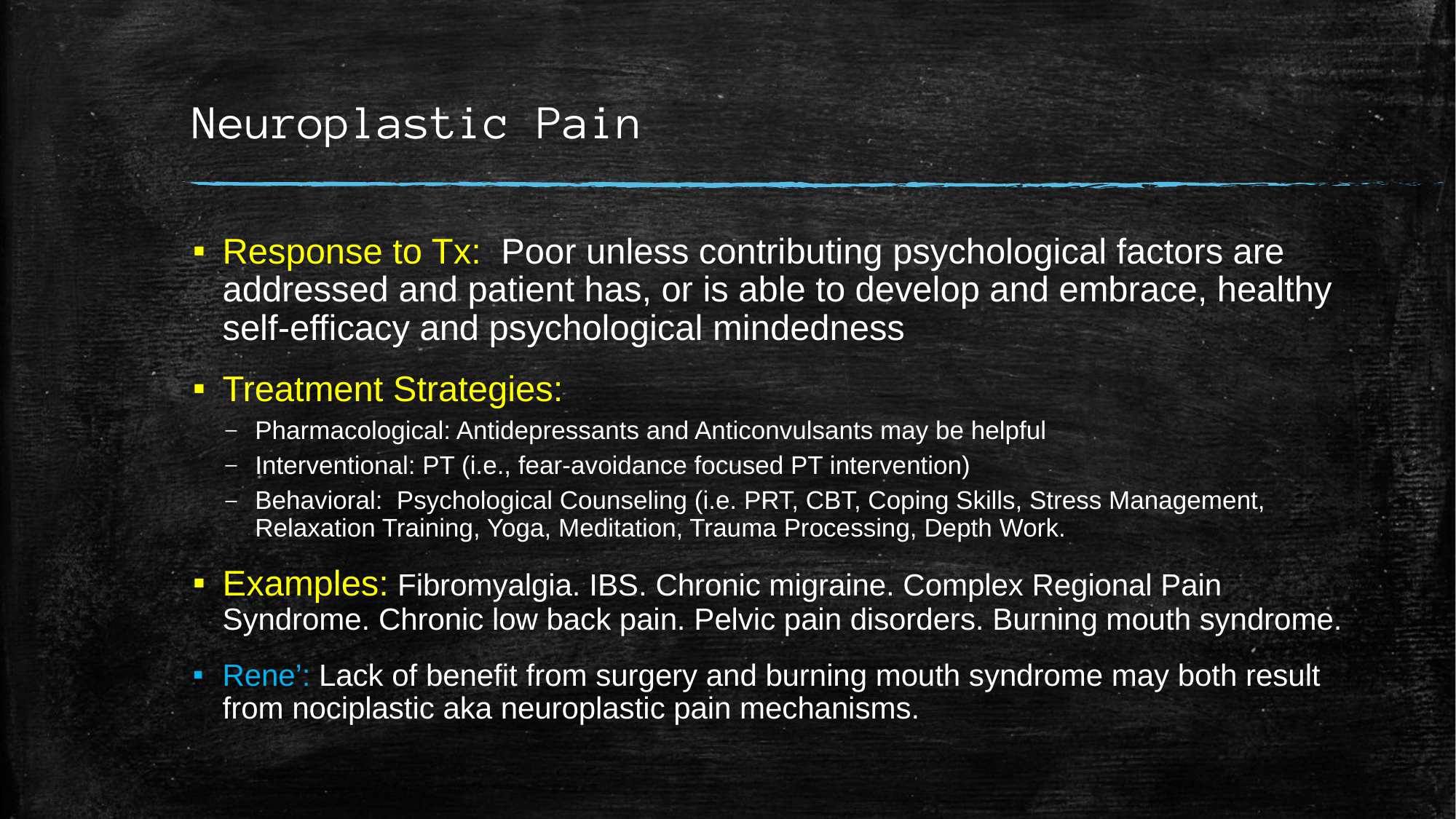

# Neuroplastic Pain
Response to Tx:  Poor unless contributing psychological factors are addressed and patient has, or is able to develop and embrace, healthy self-efficacy and psychological mindedness
Treatment Strategies:
Pharmacological: Antidepressants and Anticonvulsants may be helpful
Interventional: PT (i.e., fear-avoidance focused PT intervention)
Behavioral:  Psychological Counseling (i.e. PRT, CBT, Coping Skills, Stress Management, Relaxation Training, Yoga, Meditation, Trauma Processing, Depth Work.
Examples: Fibromyalgia. IBS. Chronic migraine. Complex Regional Pain Syndrome. Chronic low back pain. Pelvic pain disorders. Burning mouth syndrome.
Rene’: Lack of benefit from surgery and burning mouth syndrome may both result from nociplastic aka neuroplastic pain mechanisms.